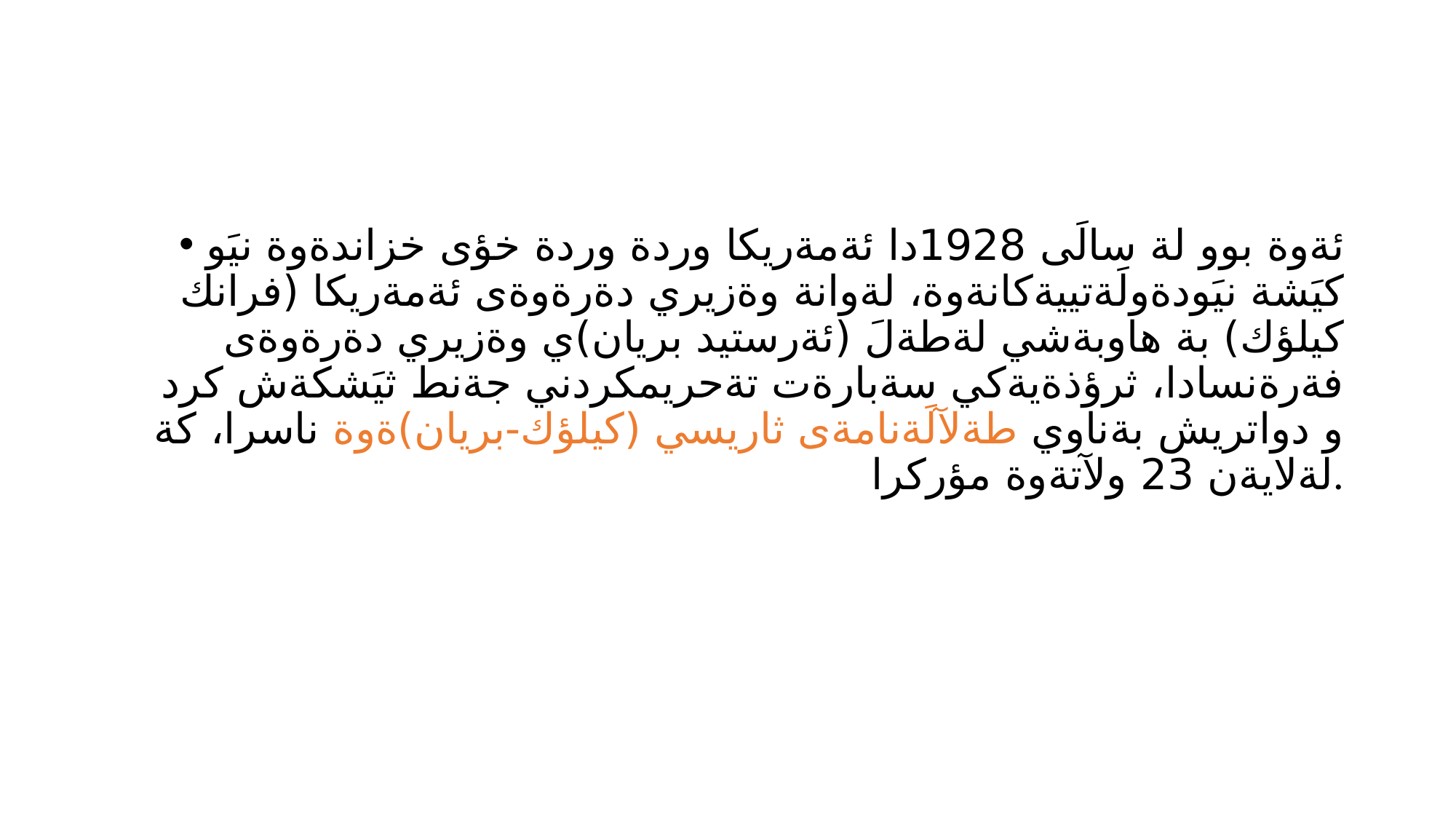

#
ئةوة بوو لة سالَى 1928دا ئةمةريكا وردة وردة خؤى خزاندةوة نيَو كيَشة نيَودةولَةتييةكانةوة، لةوانة وةزيري دةرةوةى ئةمةريكا (فرانك كيلؤك) بة هاوبةشي لةطةلَ (ئةرستيد بريان)ي وةزيري دةرةوةى فةرةنسادا، ثرؤذةيةكي سةبارةت تةحريمكردني جةنط ثيَشكةش كرد و دواتريش بةناوي طةلآلَةنامةى ثاريسي (كيلؤك-بريان)ةوة ناسرا، كة لةلايةن 23 ولآتةوة مؤركرا.